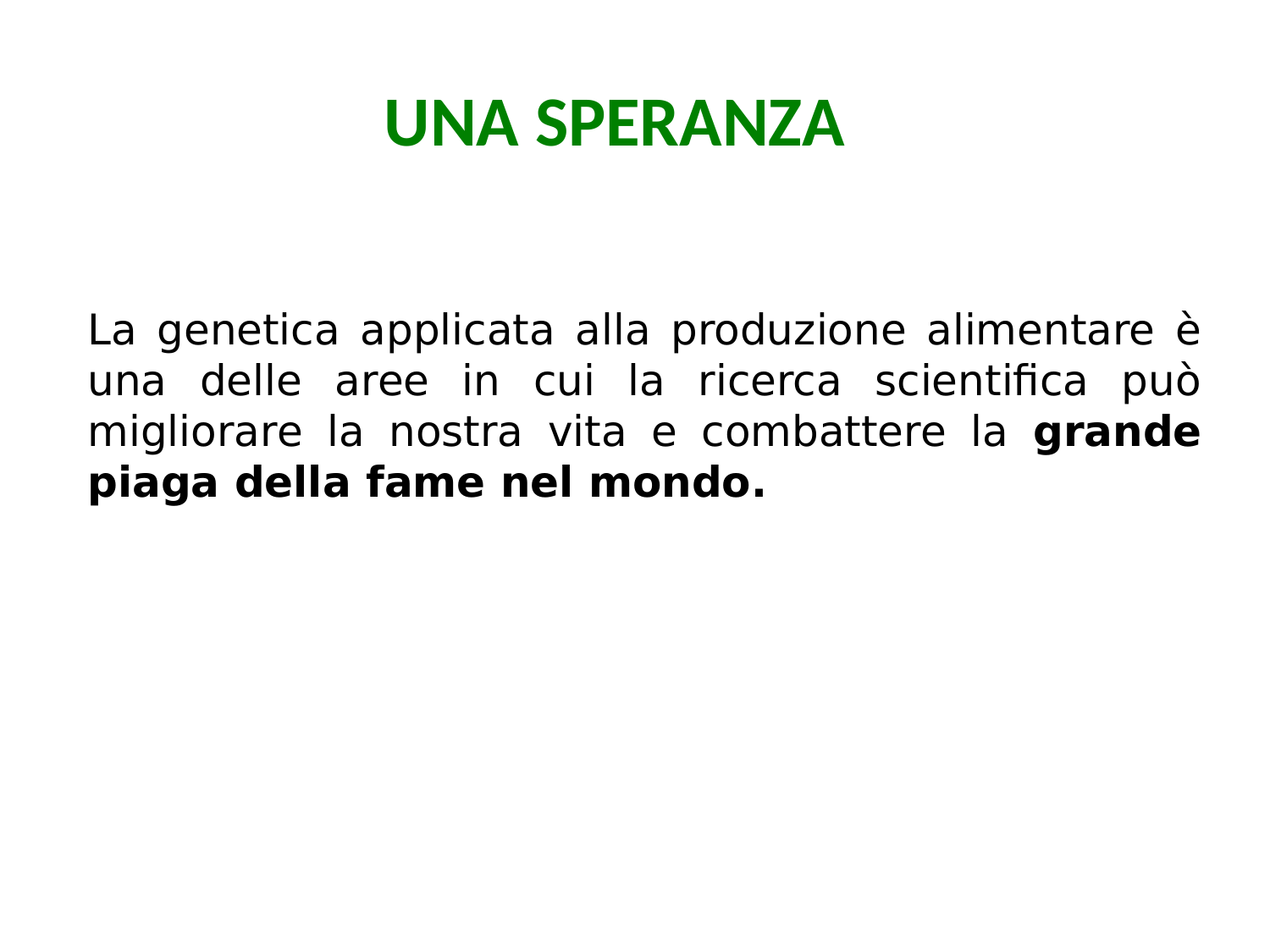

# UNA SPERANZA
La genetica applicata alla produzione alimentare è una delle aree in cui la ricerca scientifica può migliorare la nostra vita e combattere la grande piaga della fame nel mondo.